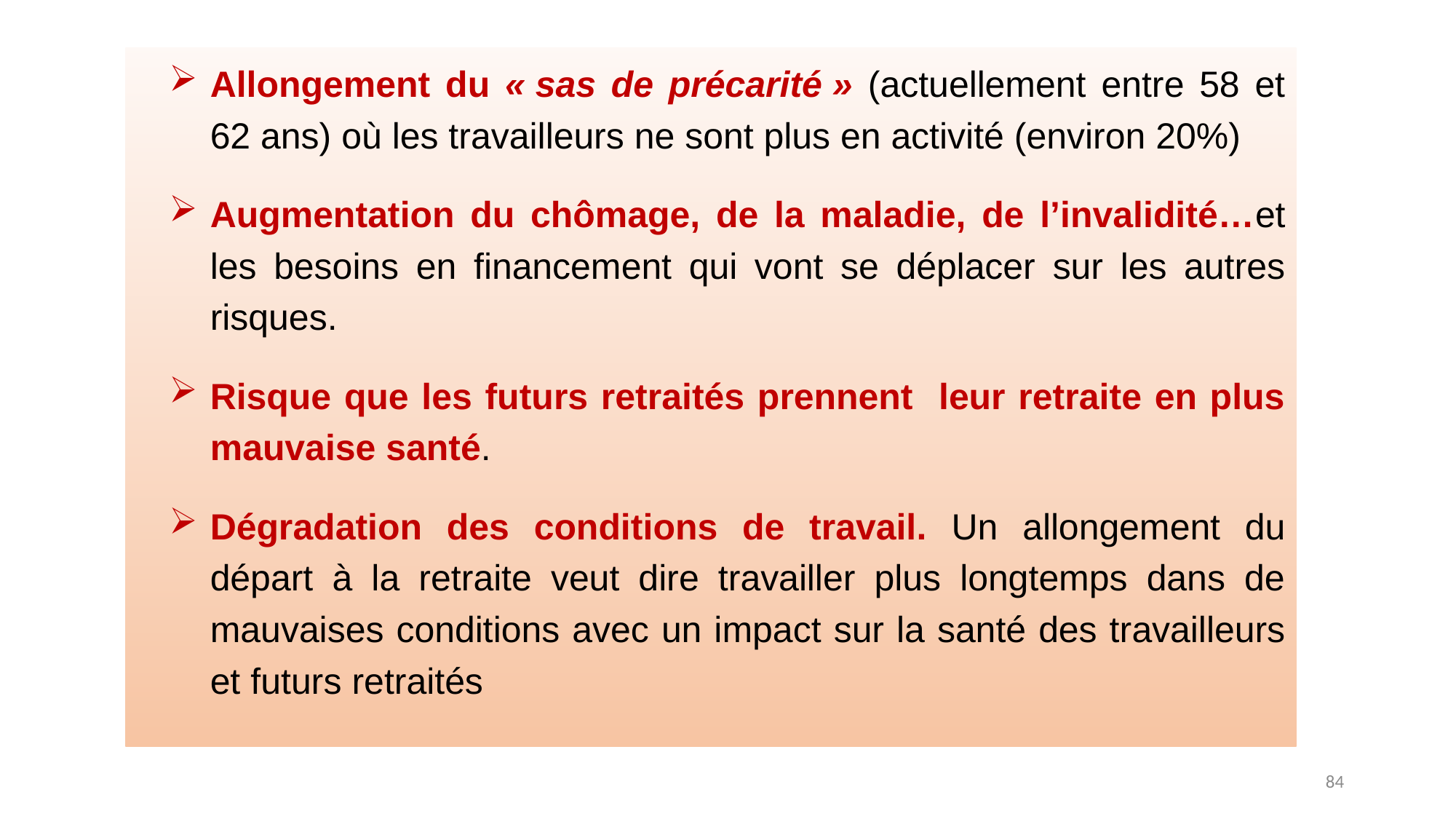

Allongement du « sas de précarité » (actuellement entre 58 et 62 ans) où les travailleurs ne sont plus en activité (environ 20%)
Augmentation du chômage, de la maladie, de l’invalidité…et les besoins en financement qui vont se déplacer sur les autres risques.
Risque que les futurs retraités prennent  leur retraite en plus mauvaise santé.
Dégradation des conditions de travail. Un allongement du départ à la retraite veut dire travailler plus longtemps dans de mauvaises conditions avec un impact sur la santé des travailleurs et futurs retraités
84